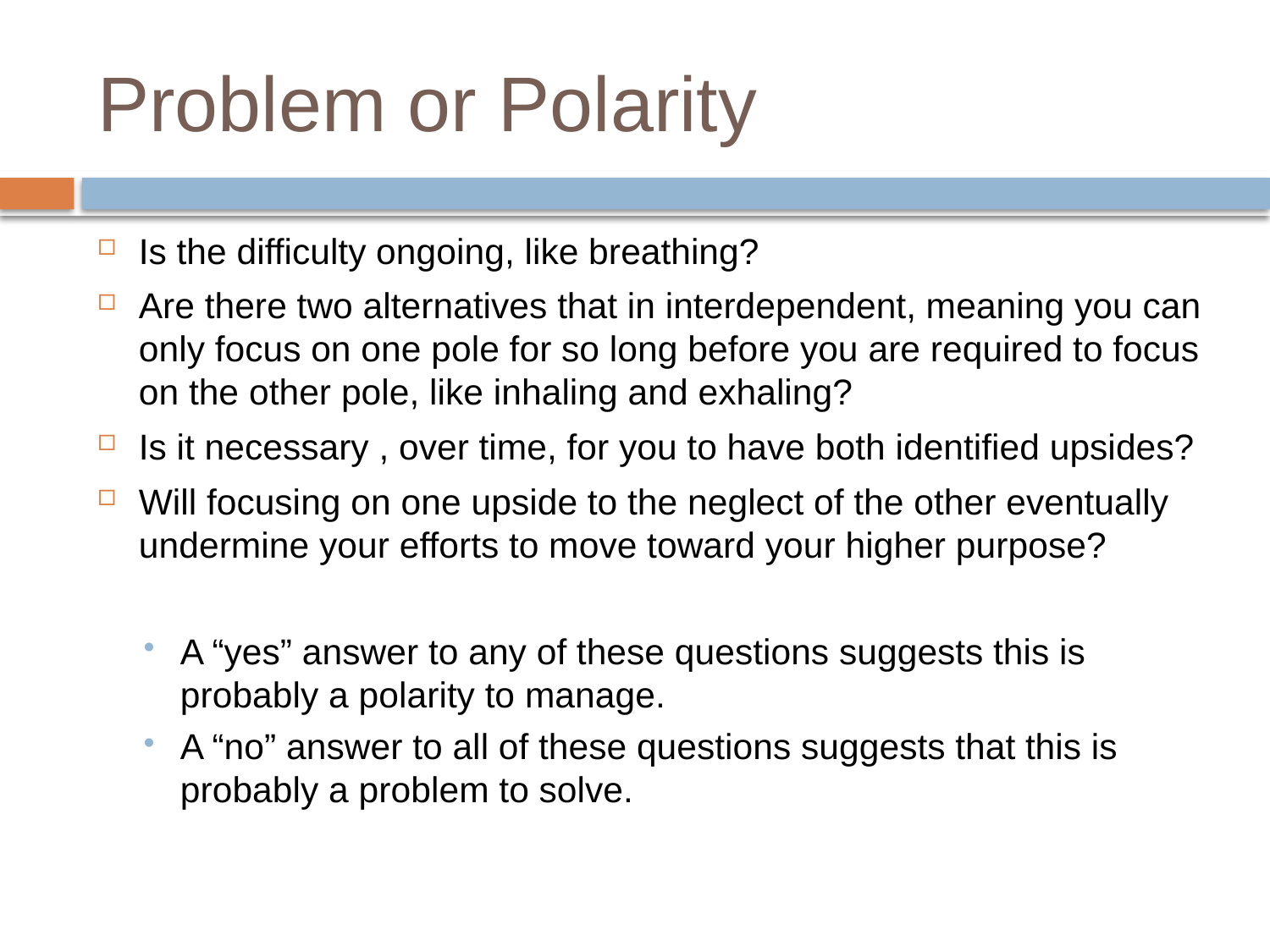

# Problem or Polarity
Is the difficulty ongoing, like breathing?
Are there two alternatives that in interdependent, meaning you can only focus on one pole for so long before you are required to focus on the other pole, like inhaling and exhaling?
Is it necessary , over time, for you to have both identified upsides?
Will focusing on one upside to the neglect of the other eventually undermine your efforts to move toward your higher purpose?

A “yes” answer to any of these questions suggests this is probably a polarity to manage.
A “no” answer to all of these questions suggests that this is probably a problem to solve.